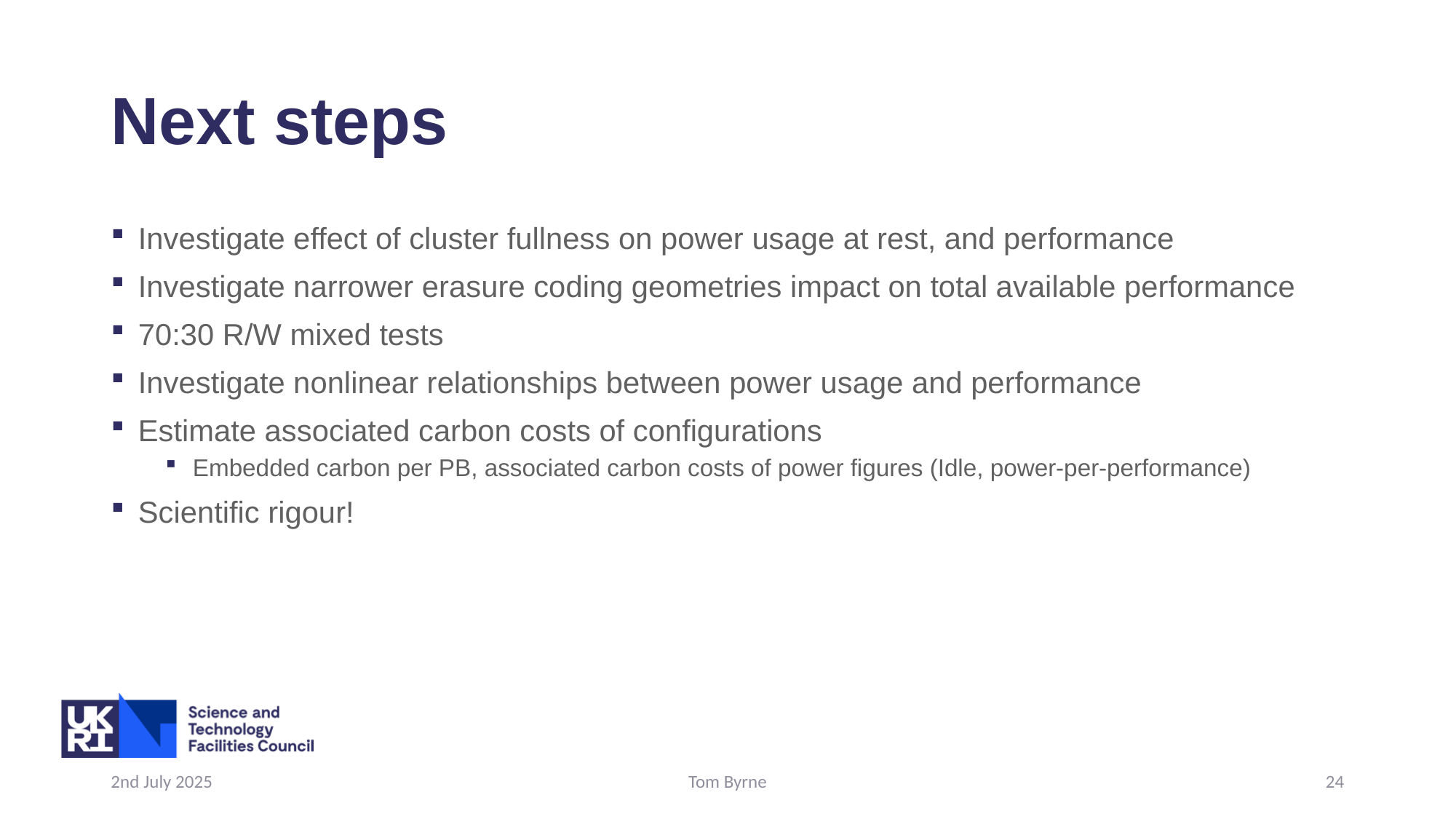

# Next steps
Investigate effect of cluster fullness on power usage at rest, and performance
Investigate narrower erasure coding geometries impact on total available performance
70:30 R/W mixed tests
Investigate nonlinear relationships between power usage and performance
Estimate associated carbon costs of configurations
Embedded carbon per PB, associated carbon costs of power figures (Idle, power-per-performance)
Scientific rigour!

2nd July 2025
Tom Byrne
24